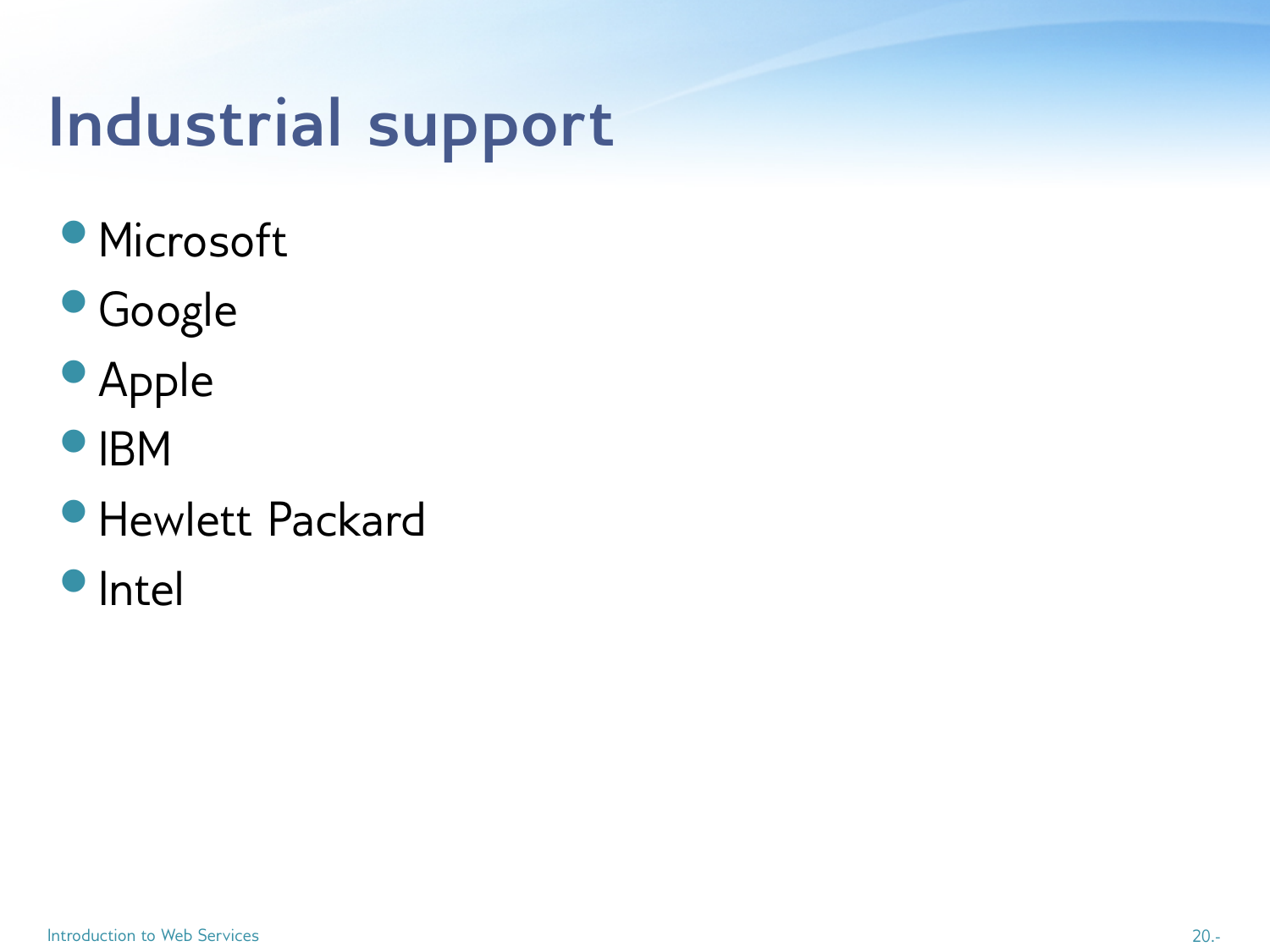

# Industrial support
Microsoft
Google
Apple
IBM
Hewlett Packard
Intel
Introduction to Web Services
20.-